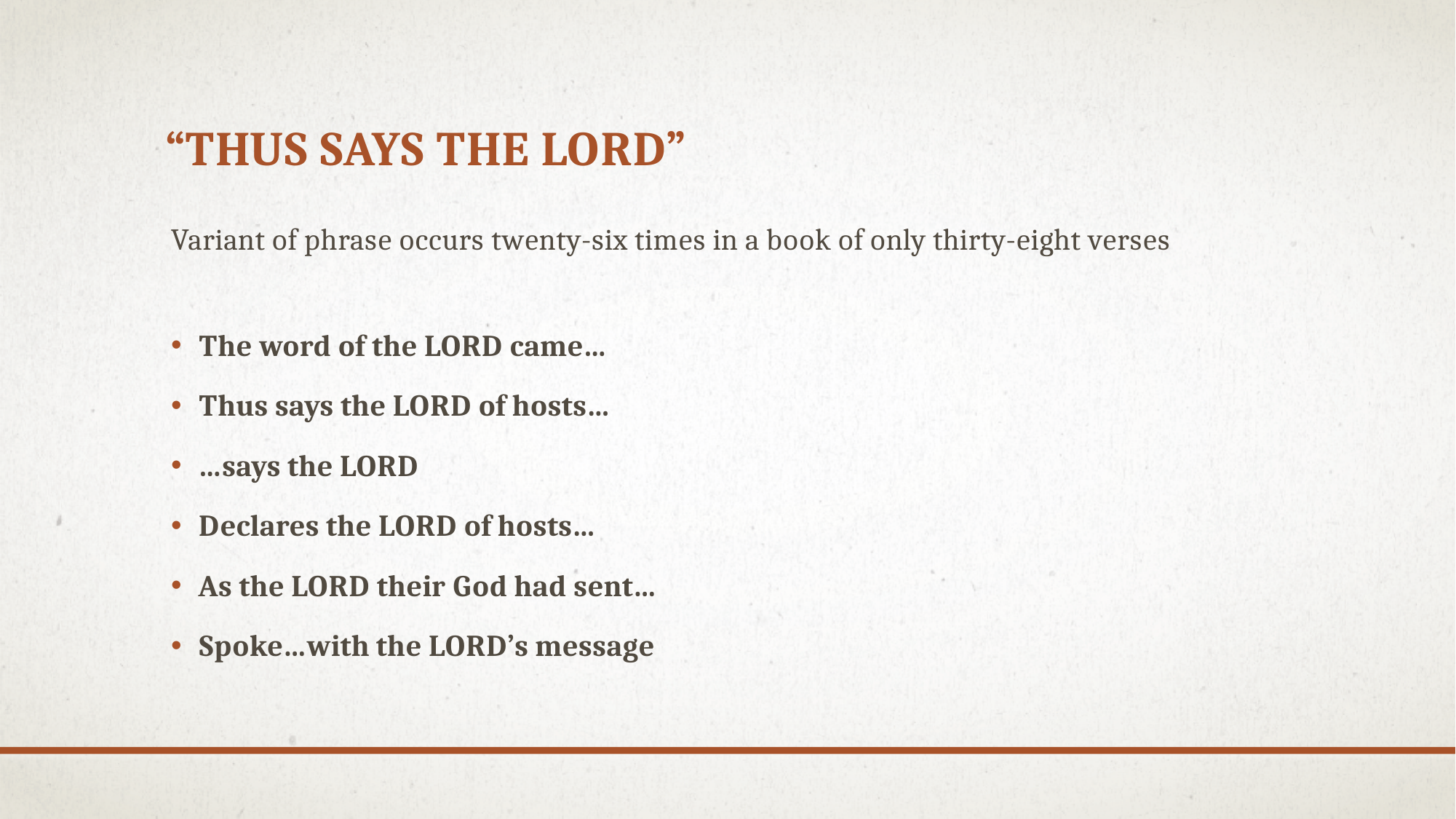

# “thus says the lord”
Variant of phrase occurs twenty-six times in a book of only thirty-eight verses
The word of the LORD came…
Thus says the LORD of hosts…
…says the LORD
Declares the LORD of hosts…
As the LORD their God had sent…
Spoke…with the LORD’s message